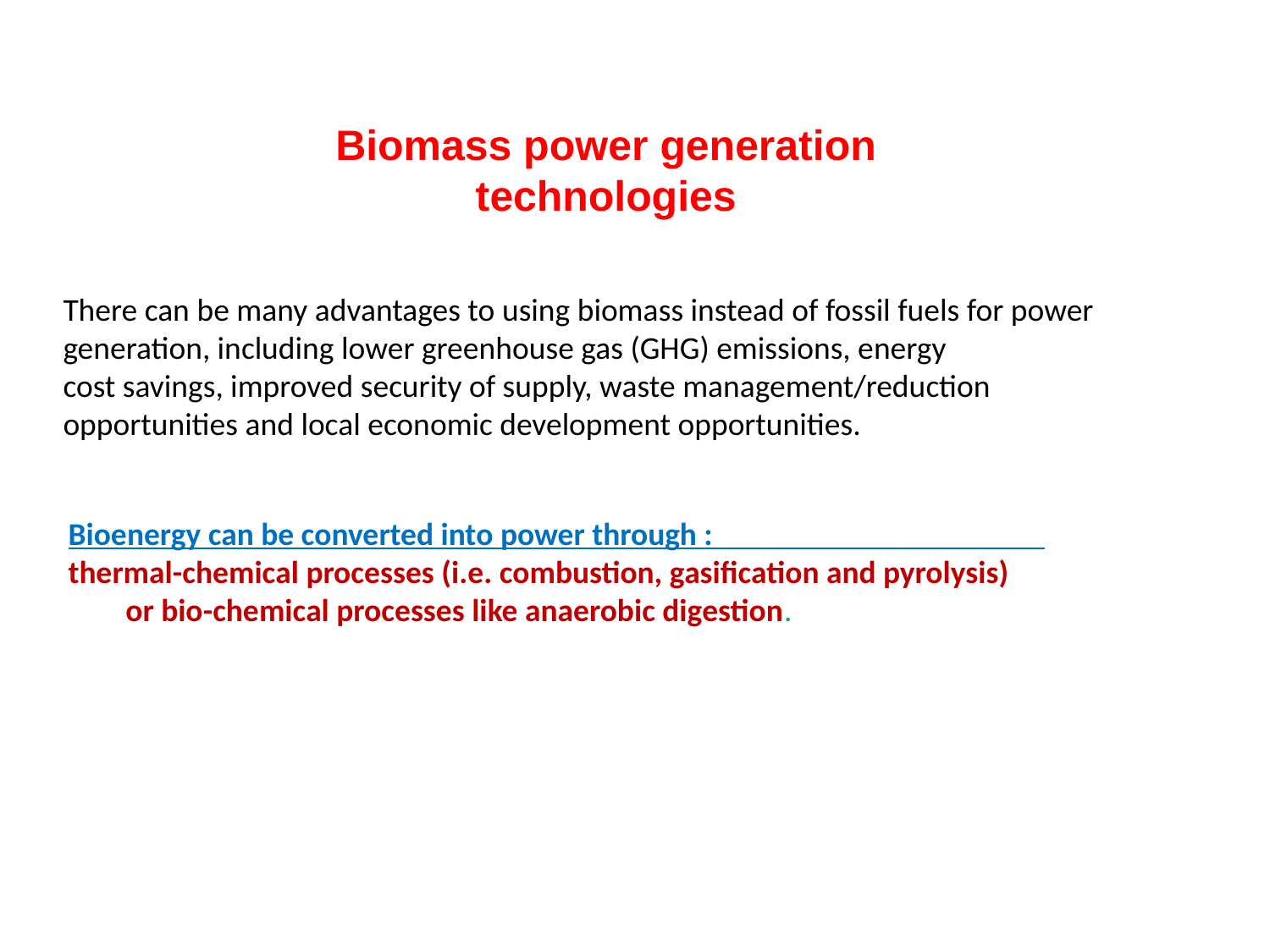

Biomass power generation
technologies
There can be many advantages to using biomass instead of fossil fuels for power generation, including lower greenhouse gas (GHG) emissions, energy
cost savings, improved security of supply, waste management/reduction opportunities and local economic development opportunities.
Thermo-Chemical Process
Bioenergy can be converted into power through :                                               thermal-chemical processes (i.e. combustion, gasification and pyrolysis)                     or bio-chemical processes like anaerobic digestion.